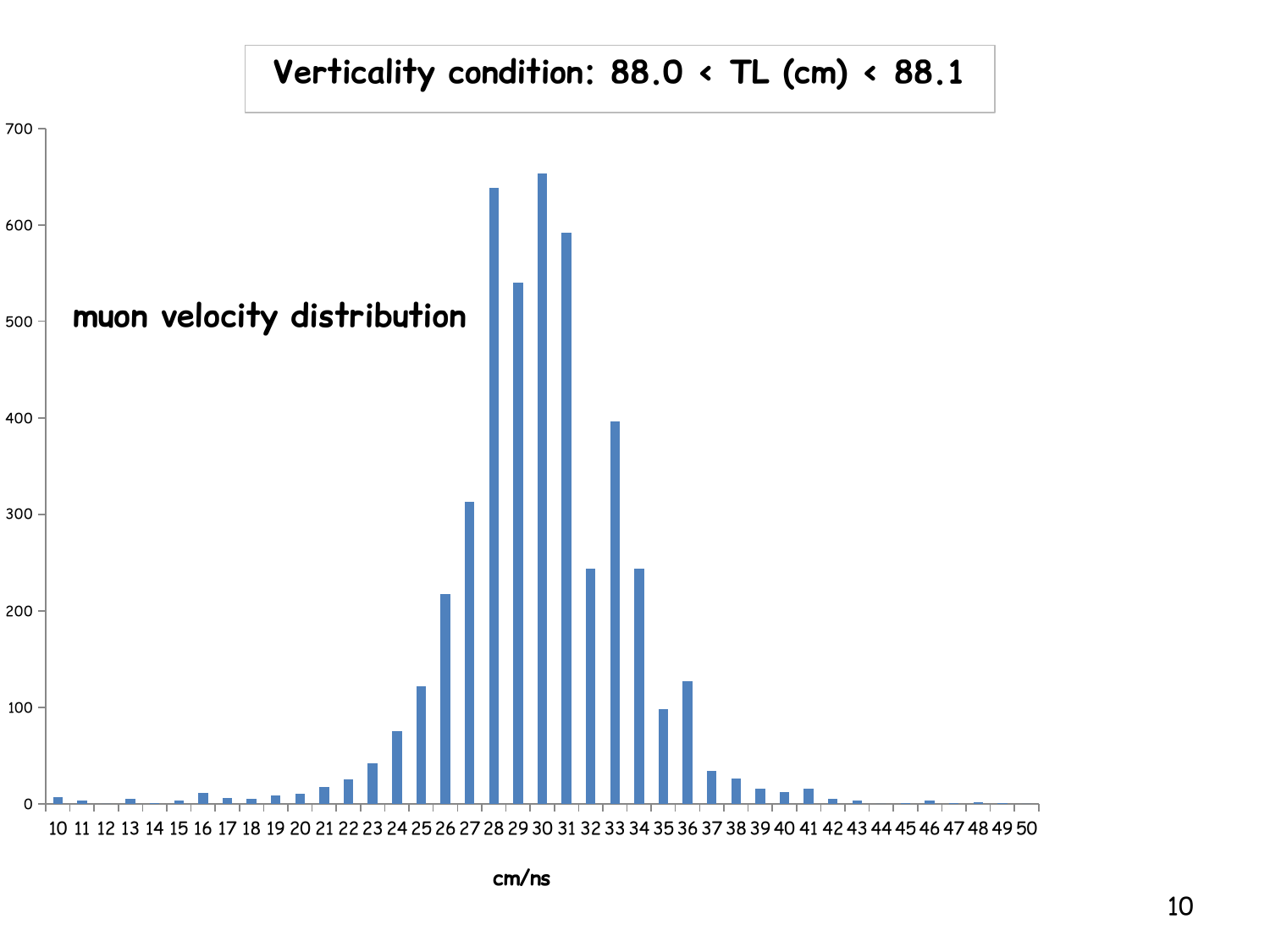

Verticality condition: 88.0 < TL (cm) < 88.1

### Chart: muon velocity distribution

| Category |  |
|---|---|
| 10 | 7.0 |
| 11 | 3.0 |
| 12 | 0.0 |
| 13 | 5.0 |
| 14 | 1.0 |
| 15 | 3.0 |
| 16 | 11.0 |
| 17 | 6.0 |
| 18 | 5.0 |
| 19 | 9.0 |
| 20 | 10.0 |
| 21 | 17.0 |
| 22 | 25.0 |
| 23 | 42.0 |
| 24 | 75.0 |
| 25 | 122.0 |
| 26 | 217.0 |
| 27 | 313.0 |
| 28 | 638.0 |
| 29 | 540.0 |
| 30 | 653.0 |
| 31 | 592.0 |
| 32 | 244.0 |
| 33 | 396.0 |
| 34 | 244.0 |
| 35 | 98.0 |
| 36 | 127.0 |
| 37 | 34.0 |
| 38 | 26.0 |
| 39 | 16.0 |
| 40 | 12.0 |
| 41 | 16.0 |
| 42 | 5.0 |
| 43 | 3.0 |
| 44 | 0.0 |
| 45 | 1.0 |
| 46 | 3.0 |
| 47 | 1.0 |
| 48 | 2.0 |
| 49 | 1.0 |
| 50 | 0.0 |
10